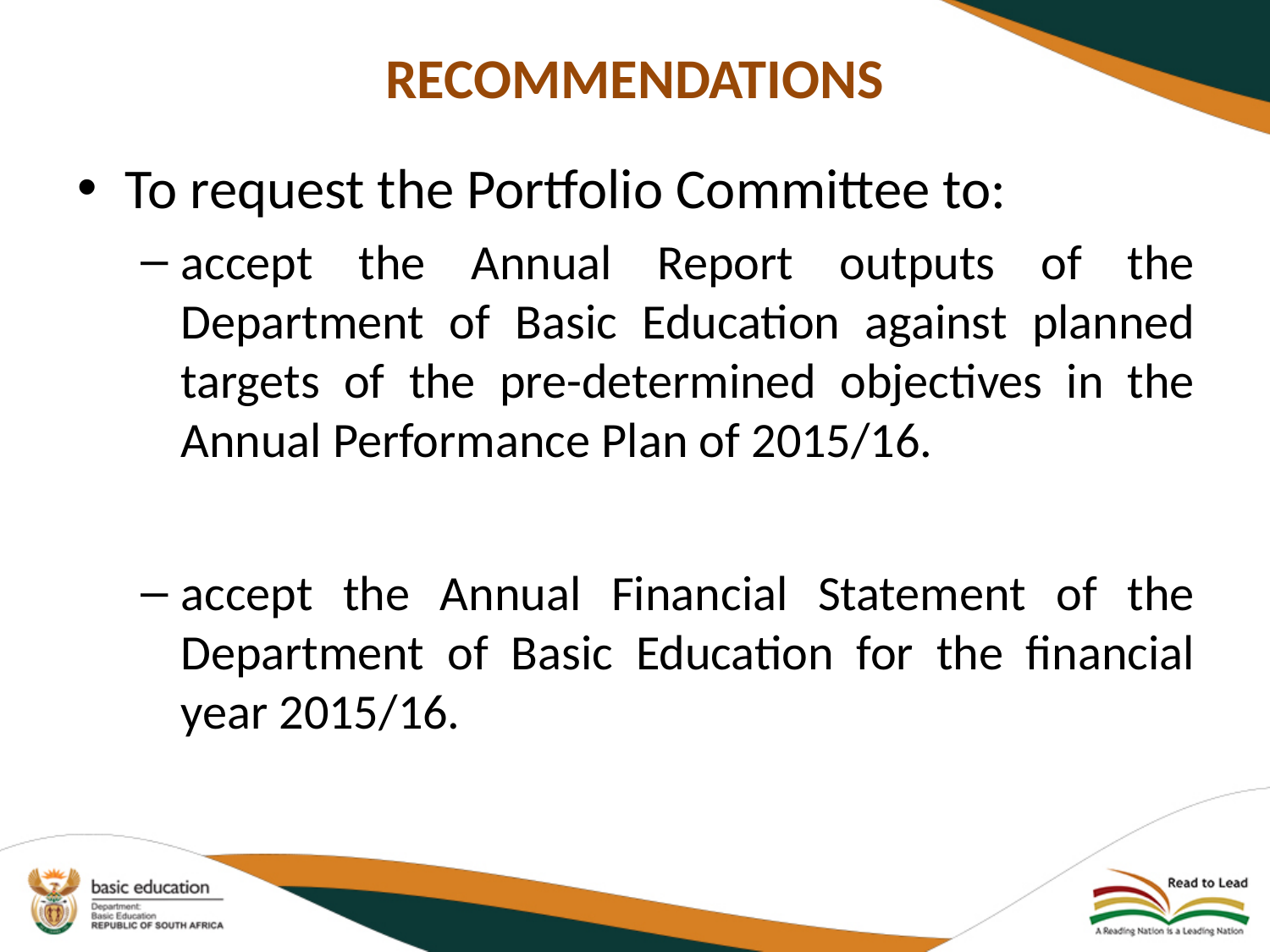

# RECOMMENDATIONS
To request the Portfolio Committee to:
accept the Annual Report outputs of the Department of Basic Education against planned targets of the pre-determined objectives in the Annual Performance Plan of 2015/16.

accept the Annual Financial Statement of the Department of Basic Education for the financial year 2015/16.